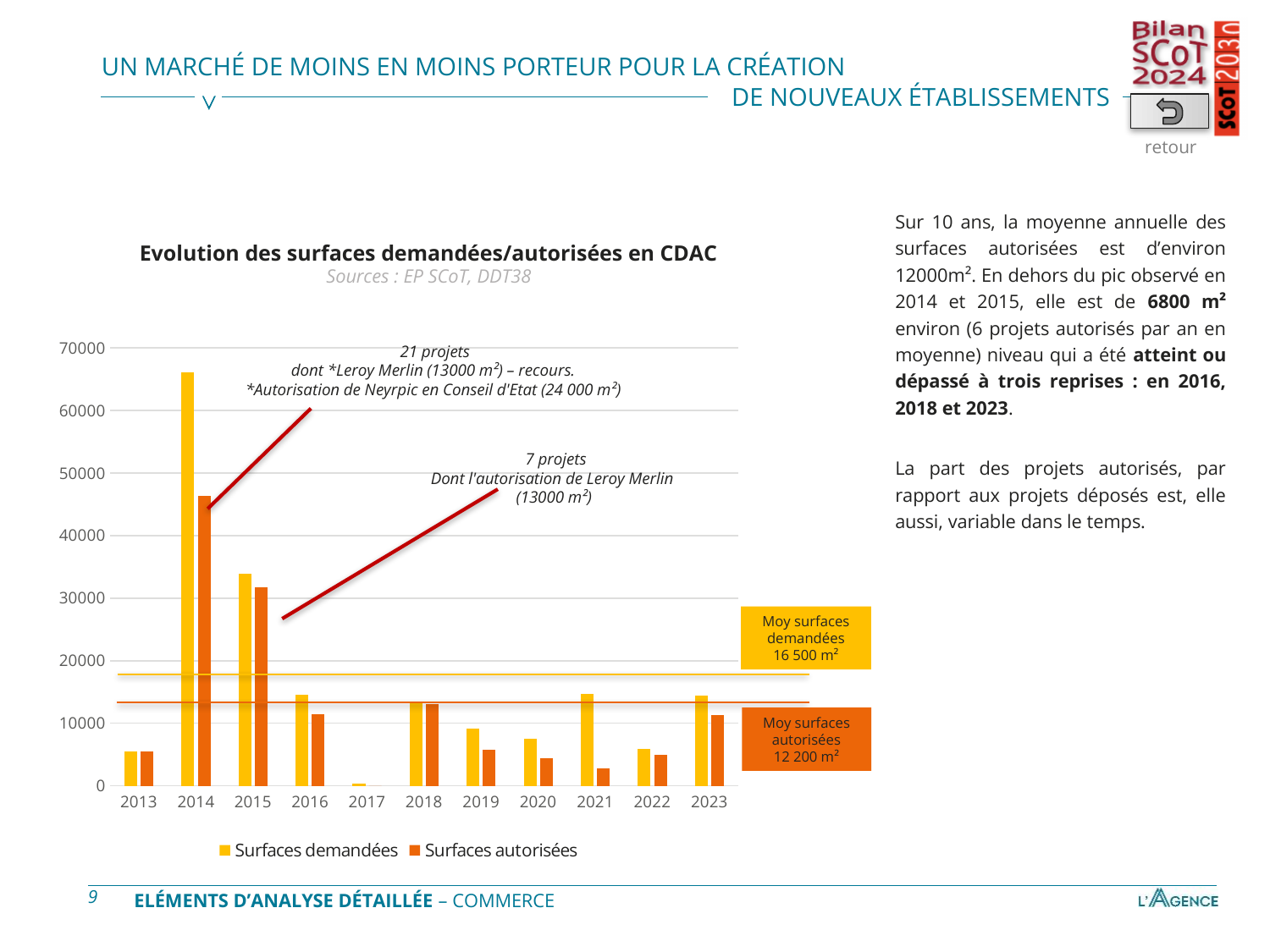

# Un marché de moins en moins porteur pour la création

de nouveaux établissements
retour
Sur 10 ans, la moyenne annuelle des surfaces autorisées est d’environ 12000m². En dehors du pic observé en 2014 et 2015, elle est de 6800 m² environ (6 projets autorisés par an en moyenne) niveau qui a été atteint ou dépassé à trois reprises : en 2016, 2018 et 2023.

La part des projets autorisés, par rapport aux projets déposés est, elle aussi, variable dans le temps.
Evolution des surfaces demandées/autorisées en CDAC
Sources : EP SCoT, DDT38

### Chart

| Category | Surfaces demandées | Surfaces autorisées |
|---|---|---|
| 2013 | 5487.5 | 5487.5 |
| 2014 | 66142.8 | 46300.0 |
| 2015 | 33855.5 | 31749.5 |
| 2016 | 14494.0 | 11454.0 |
| 2017 | 415.0 | 0.0 |
| 2018 | 13356.0 | 13014.0 |
| 2019 | 9084.0 | 5789.0 |
| 2020 | 7556.0 | 4448.0 |
| 2021 | 14724.0 | 2822.0 |
| 2022 | 5952.0 | 4957.0 |
| 2023 | 14387.0 | 11297.0 |
 21 projets
dont *Leroy Merlin (13000 m²) – recours.
*Autorisation de Neyrpic en Conseil d'Etat (24 000 m²)
 7 projets
Dont l'autorisation de Leroy Merlin
(13000 m²)
Moy surfaces demandées
16 500 m²
Moy surfaces autorisées
12 200 m²
Eléments d’analyse détaillée – commerce